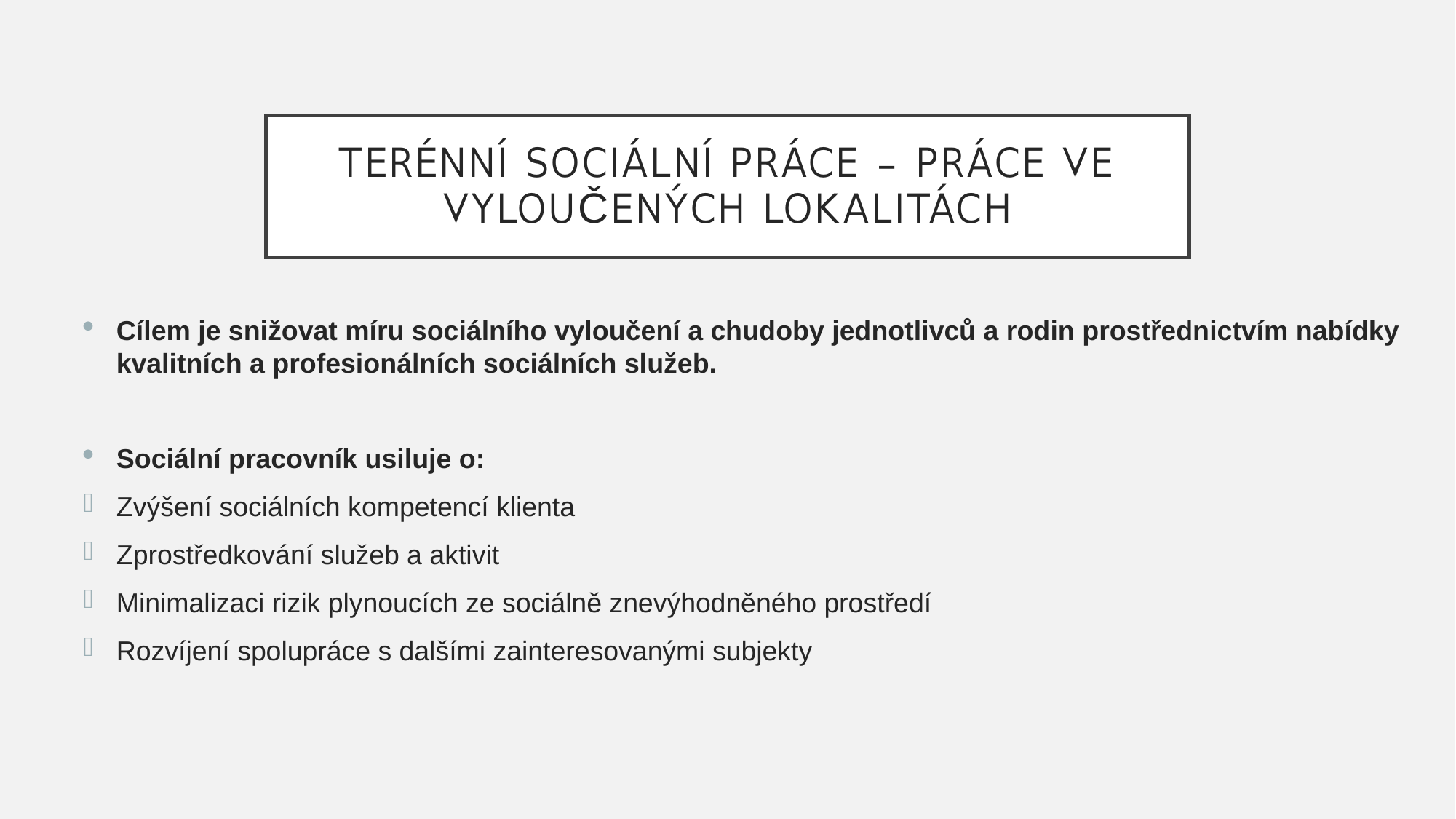

# TERÉNNÍ SOCIÁLNÍ PRÁCE – PRÁCE VE VYLOUČENÝCH LOKALITÁCH
Cílem je snižovat míru sociálního vyloučení a chudoby jednotlivců a rodin prostřednictvím nabídky kvalitních a profesionálních sociálních služeb.

Sociální pracovník usiluje o:
Zvýšení sociálních kompetencí klienta
Zprostředkování služeb a aktivit
Minimalizaci rizik plynoucích ze sociálně znevýhodněného prostředí
Rozvíjení spolupráce s dalšími zainteresovanými subjekty